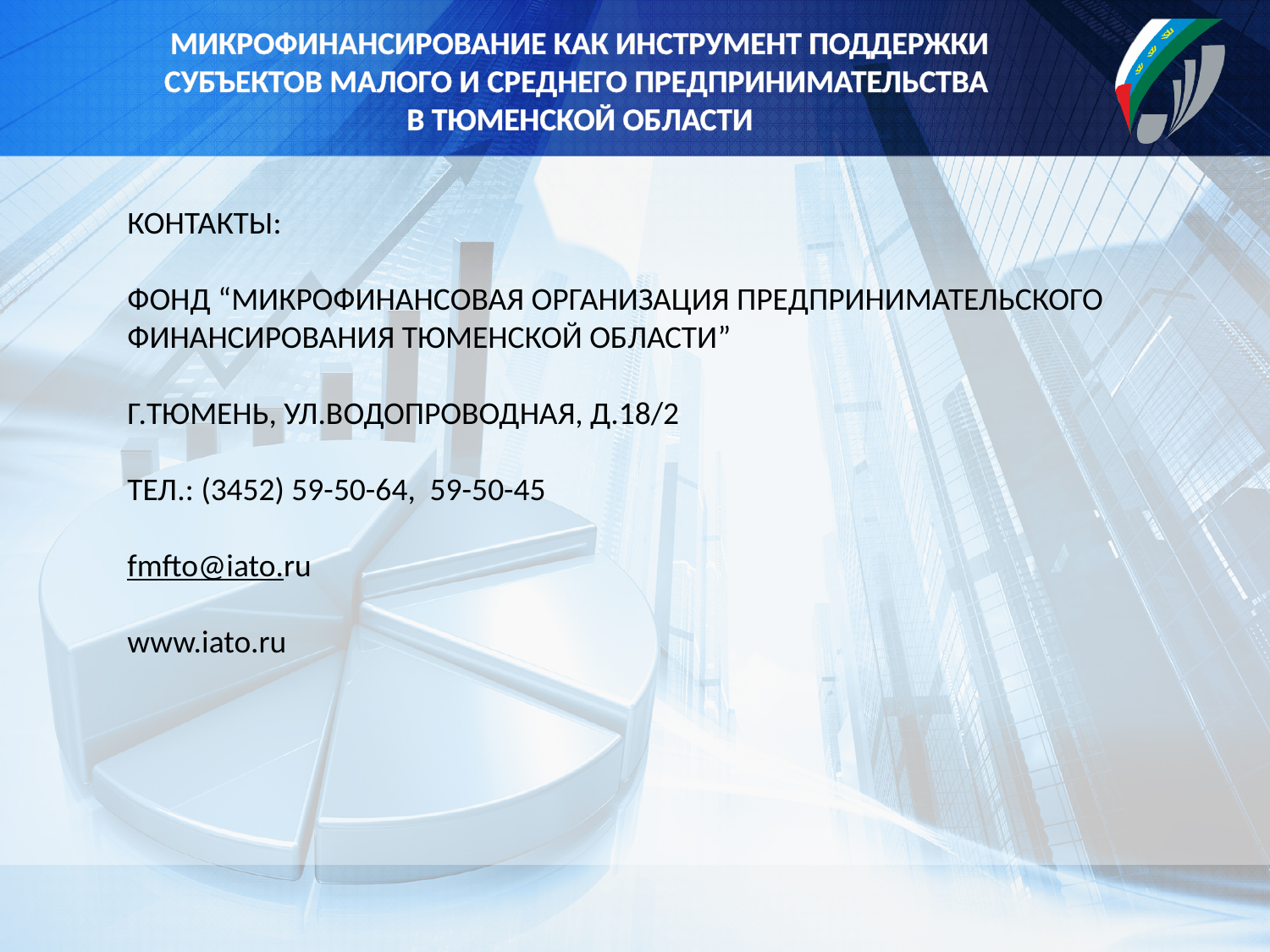

Микрофинансирование как инструмент поддержки субъектов малого и среднего предпринимательства
в Тюменской области
КОНТАКТЫ:

ФОНД “МИКРОФИНАНСОВАЯ ОРГАНИЗАЦИЯ ПРЕДПРИНИМАТЕЛЬСКОГО ФИНАНСИРОВАНИЯ ТЮМЕНСКОЙ ОБЛАСТИ”

Г.ТЮМЕНЬ, УЛ.ВОДОПРОВОДНАЯ, Д.18/2

ТЕЛ.: (3452) 59-50-64,  59-50-45

fmfto@iato.ru

www.iato.ru